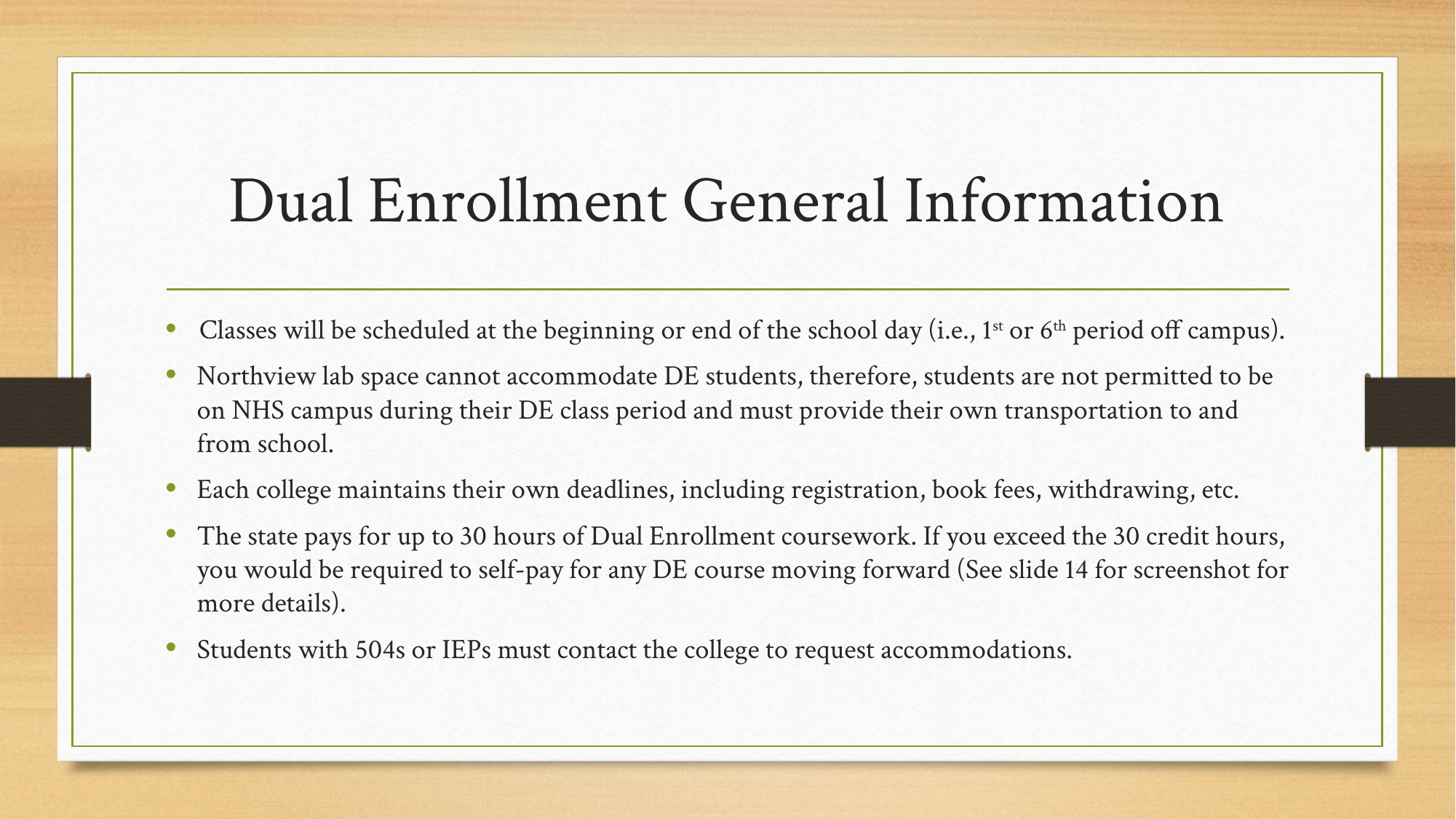

# Dual Enrollment General Information
Classes will be scheduled at the beginning or end of the school day (i.e., 1st or 6th period off campus).
Northview lab space cannot accommodate DE students, therefore, students are not permitted to be on NHS campus during their DE class period and must provide their own transportation to and from school.
Each college maintains their own deadlines, including registration, book fees, withdrawing, etc.
The state pays for up to 30 hours of Dual Enrollment coursework. If you exceed the 30 credit hours, you would be required to self-pay for any DE course moving forward (See slide 14 for screenshot for more details).
Students with 504s or IEPs must contact the college to request accommodations.